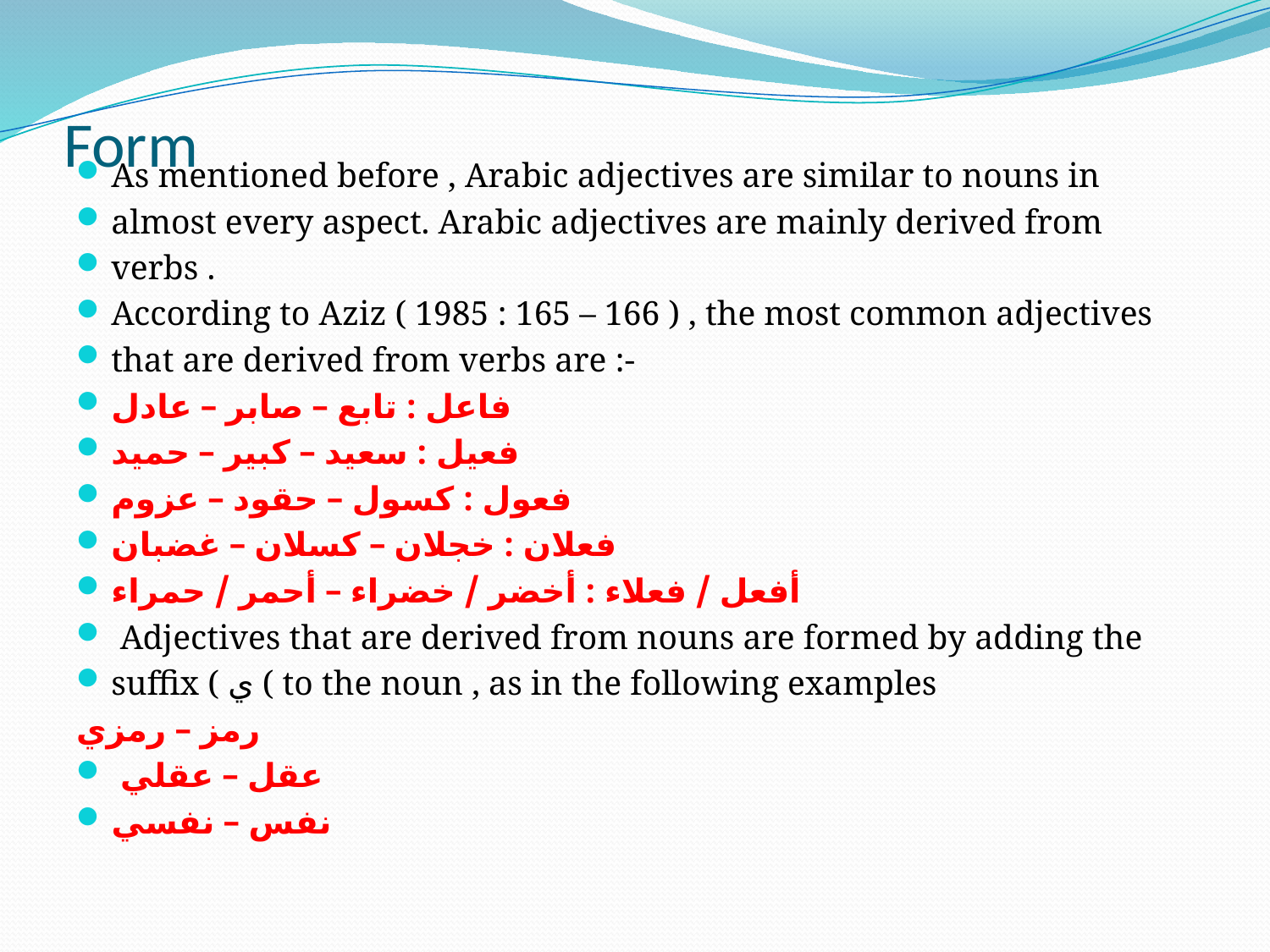

# Form
As mentioned before , Arabic adjectives are similar to nouns in
almost every aspect. Arabic adjectives are mainly derived from
verbs .
According to Aziz ( 1985 : 165 – 166 ) , the most common adjectives
that are derived from verbs are :-
فاعل : تابع – صابر – عادل
فعيل : سعيد – كبير – حميد
فعول : كسول – حقود – عزوم
فعلان : خجلان – كسلان – غضبان
أفعل / فعلاء : أخضر / خضراء – أحمر / حمراء
 Adjectives that are derived from nouns are formed by adding the
suffix ( ي ( to the noun , as in the following examples
رمز – رمزي
 عقل – عقلي
نفس – نفسي